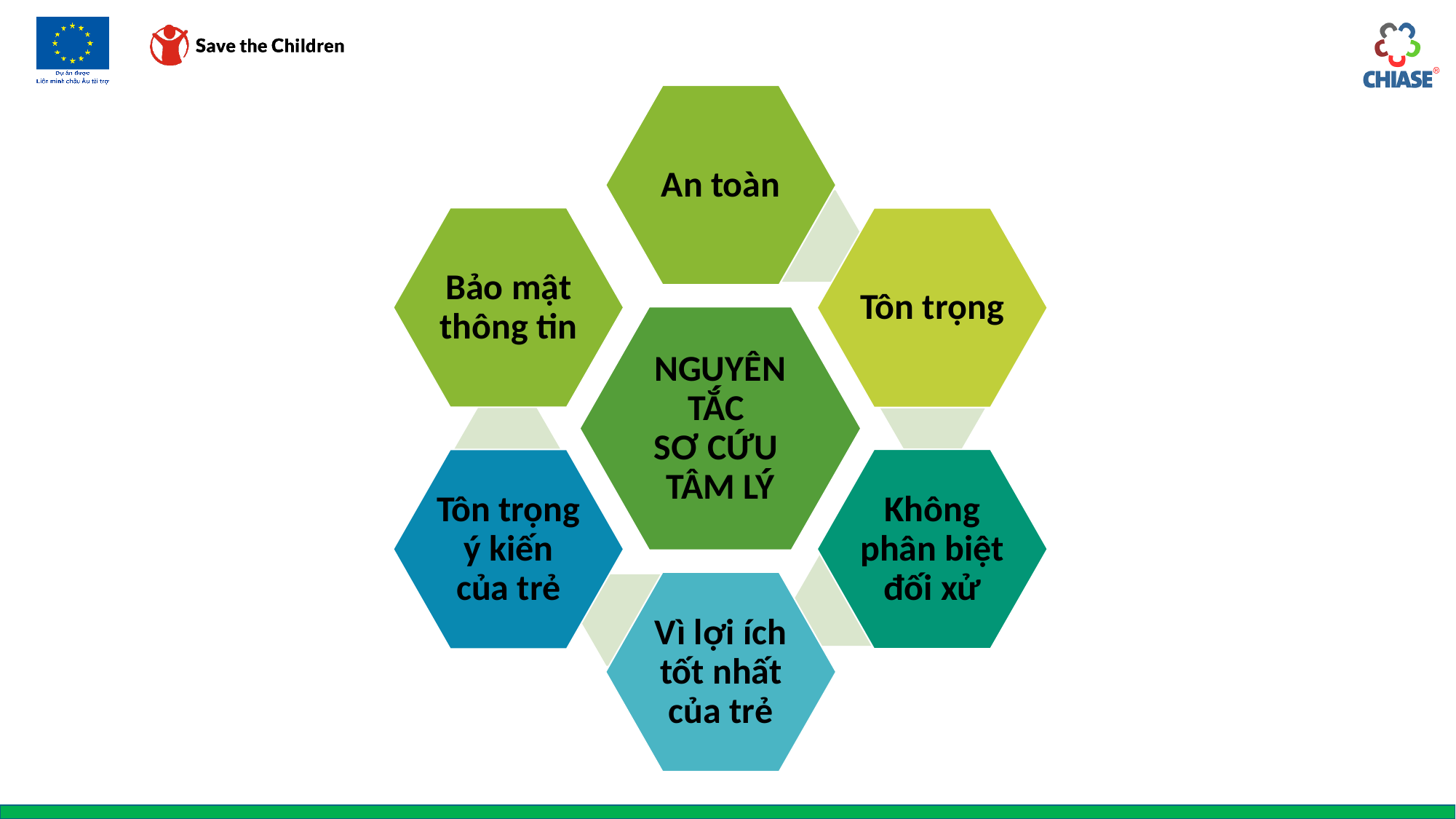

NGUYÊN TẮC
SƠ CỨU
TÂM LÝ
An toàn
Tôn trọng
Không phân biệt đối xử
Vì lợi ích tốt nhất của trẻ
Tôn trọng ý kiến của trẻ
Bảo mật thông tin